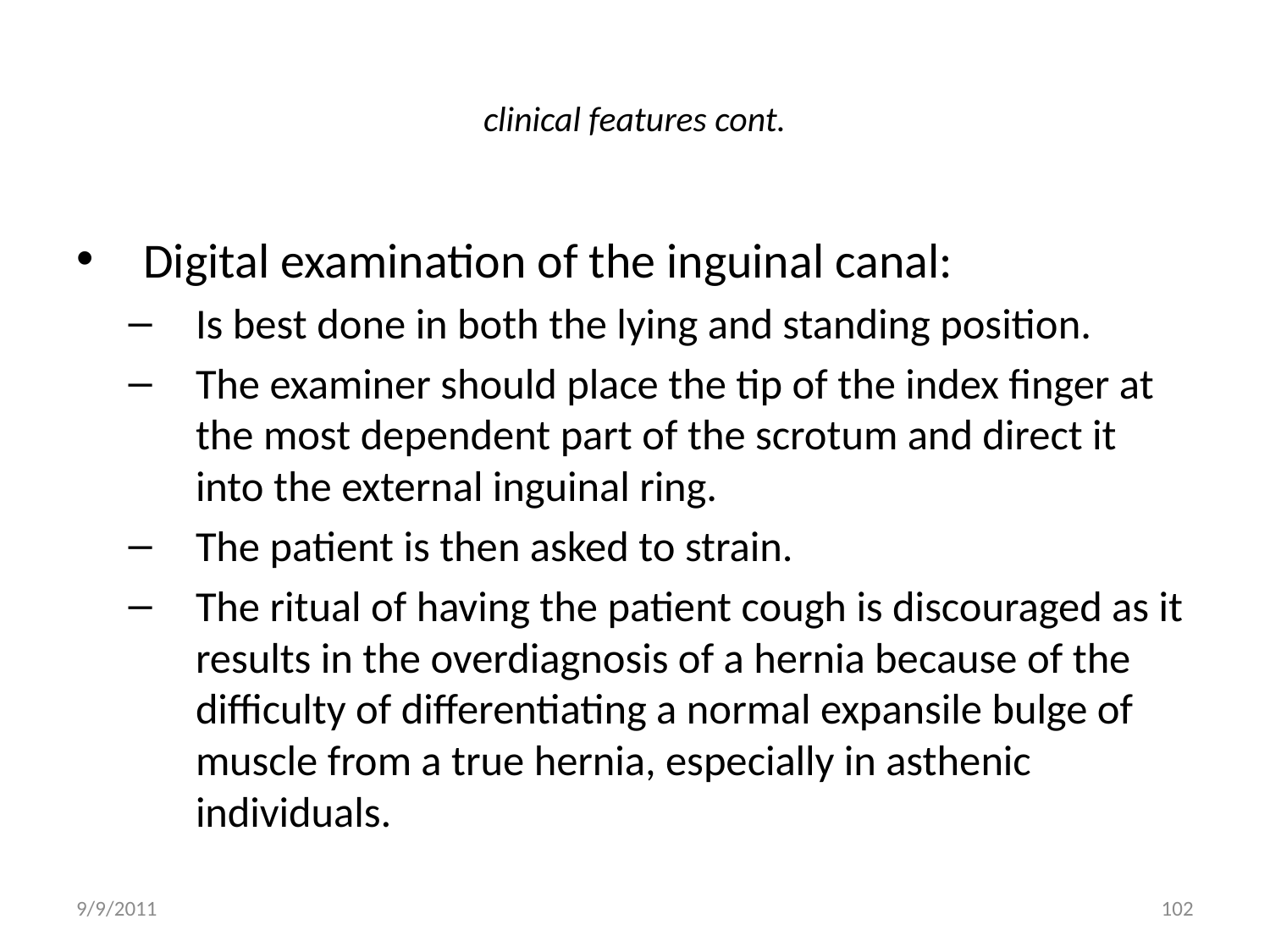

# clinical features cont.
Digital examination of the inguinal canal:
Is best done in both the lying and standing position.
The examiner should place the tip of the index finger at the most dependent part of the scrotum and direct it into the external inguinal ring.
The patient is then asked to strain.
The ritual of having the patient cough is discouraged as it results in the overdiagnosis of a hernia because of the difficulty of differentiating a normal expansile bulge of muscle from a true hernia, especially in asthenic individuals.

9/9/2011
102